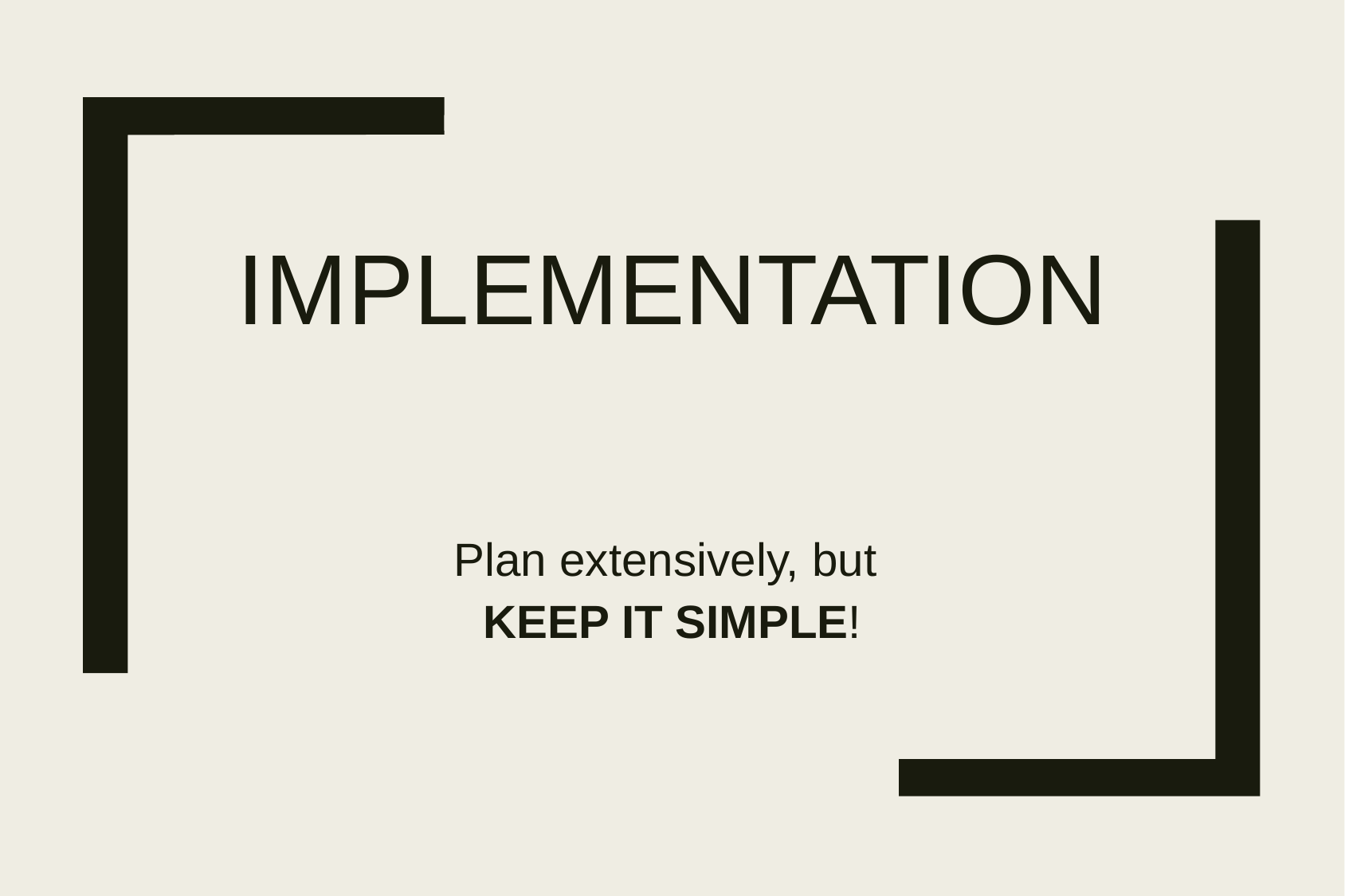

# Implementation
Plan extensively, but
KEEP IT SIMPLE!